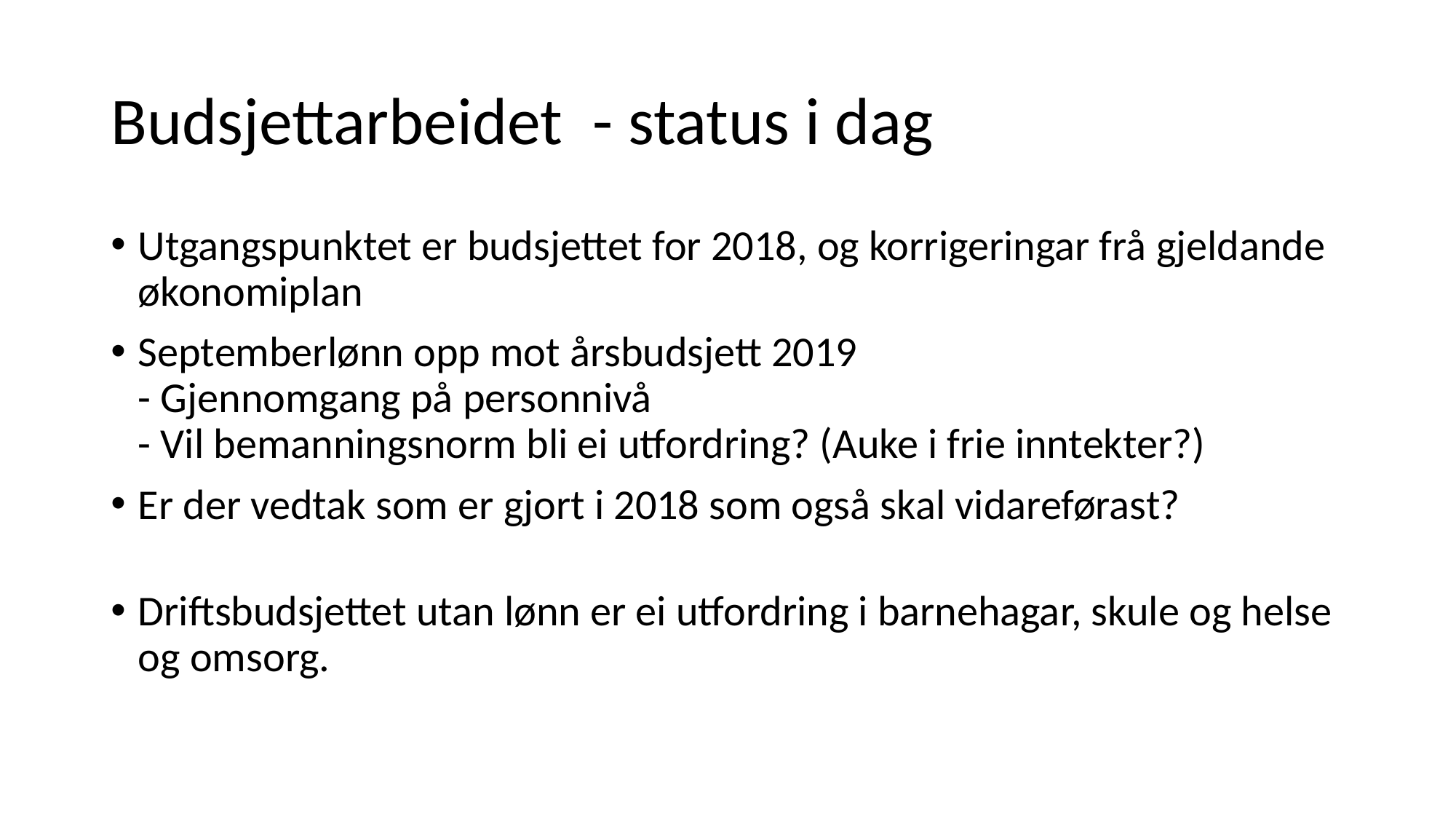

# Budsjettarbeidet  - status i dag
Utgangspunktet er budsjettet for 2018, og korrigeringar frå gjeldande økonomiplan
Septemberlønn opp mot årsbudsjett 2019
- Gjennomgang på personnivå
- Vil bemanningsnorm bli ei utfordring? (Auke i frie inntekter?)
Er der vedtak som er gjort i 2018 som også skal vidareførast?
Driftsbudsjettet utan lønn er ei utfordring i barnehagar, skule og helse og omsorg.